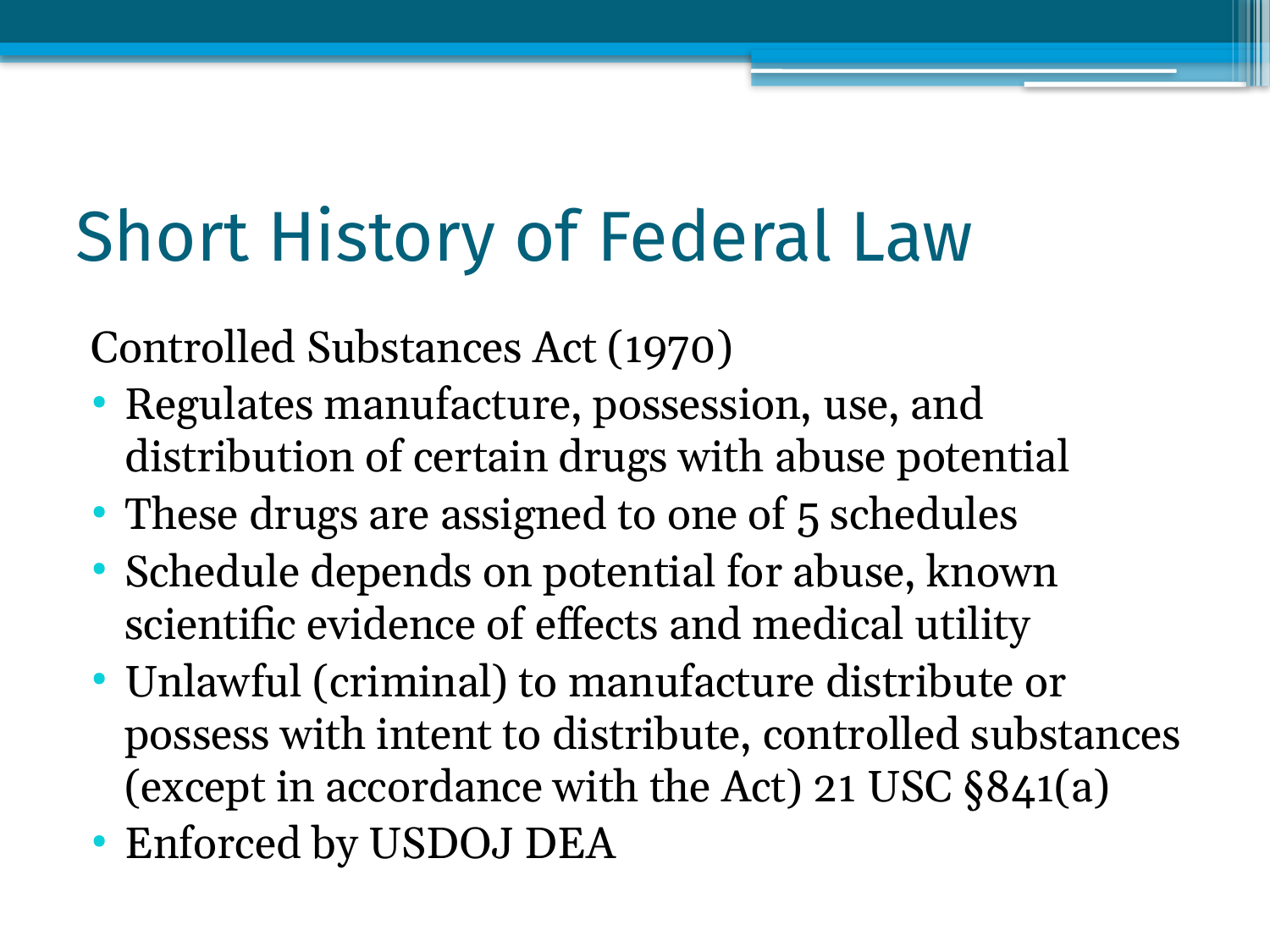

# Short History of Federal Law
Controlled Substances Act (1970)
Regulates manufacture, possession, use, and distribution of certain drugs with abuse potential
These drugs are assigned to one of 5 schedules
Schedule depends on potential for abuse, known scientific evidence of effects and medical utility
Unlawful (criminal) to manufacture distribute or possess with intent to distribute, controlled substances (except in accordance with the Act) 21 USC §841(a)
Enforced by USDOJ DEA